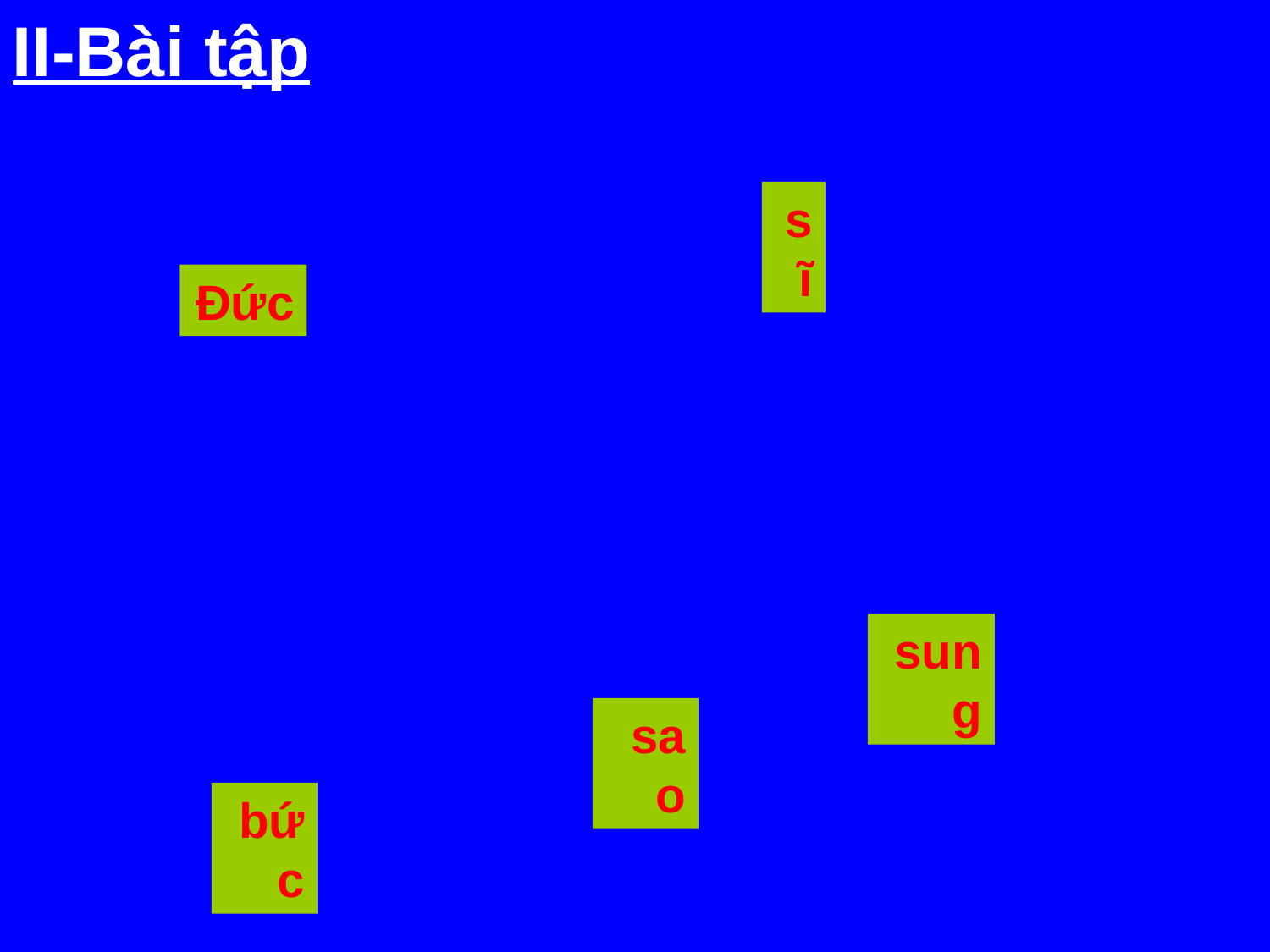

II-Bài tập
sĩ
Đức
sung
sao
bức